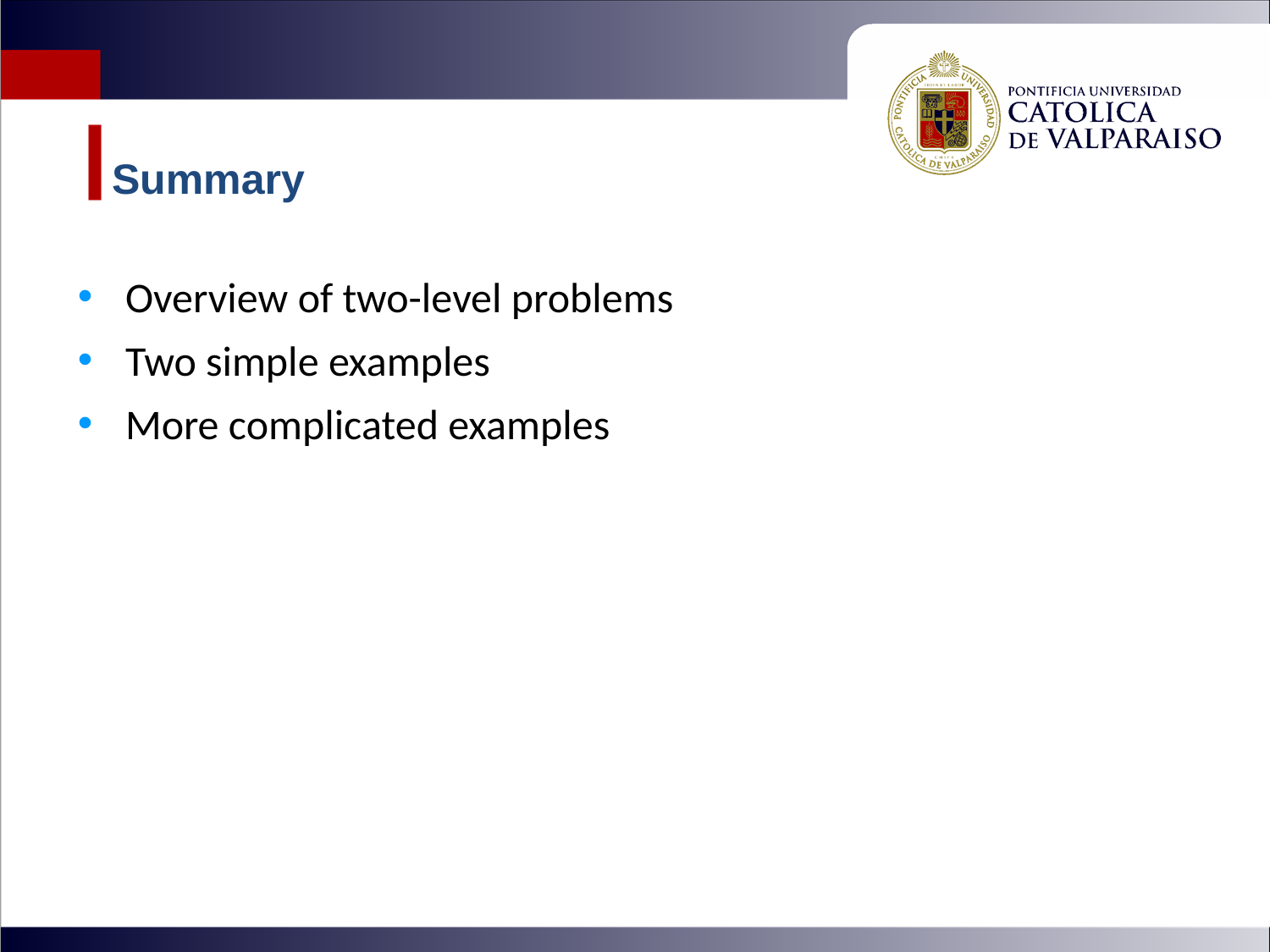

# Summary
Overview of two-level problems
Two simple examples
More complicated examples